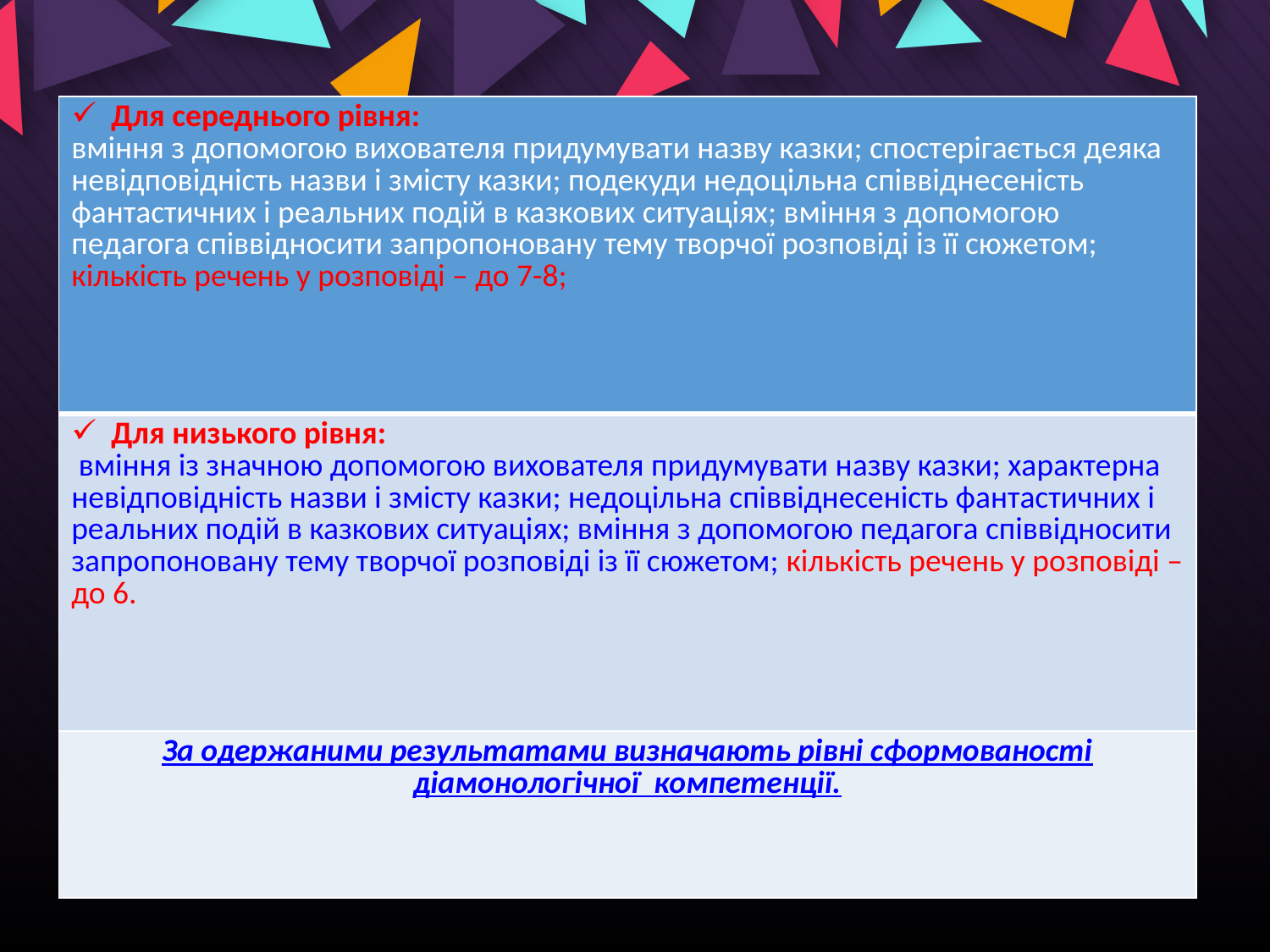

| Для середнього рівня: вміння з допомогою вихователя придумувати назву казки; спостерігається деяка невідповідність назви і змісту казки; подекуди недоцільна співвіднесеність фантастичних і реальних подій в казкових ситуаціях; вміння з допомогою педагога співвідносити запропоновану тему творчої розповіді із її сюжетом; кількість речень у розповіді – до 7-8; |
| --- |
| Для низького рівня: вміння із значною допомогою вихователя придумувати назву казки; характерна невідповідність назви і змісту казки; недоцільна співвіднесеність фантастичних і реальних подій в казкових ситуаціях; вміння з допомогою педагога співвідносити запропоновану тему творчої розповіді із її сюжетом; кількість речень у розповіді – до 6. |
| За одержаними результатами визначають рівні сформованості діамонологічної компетенції. |